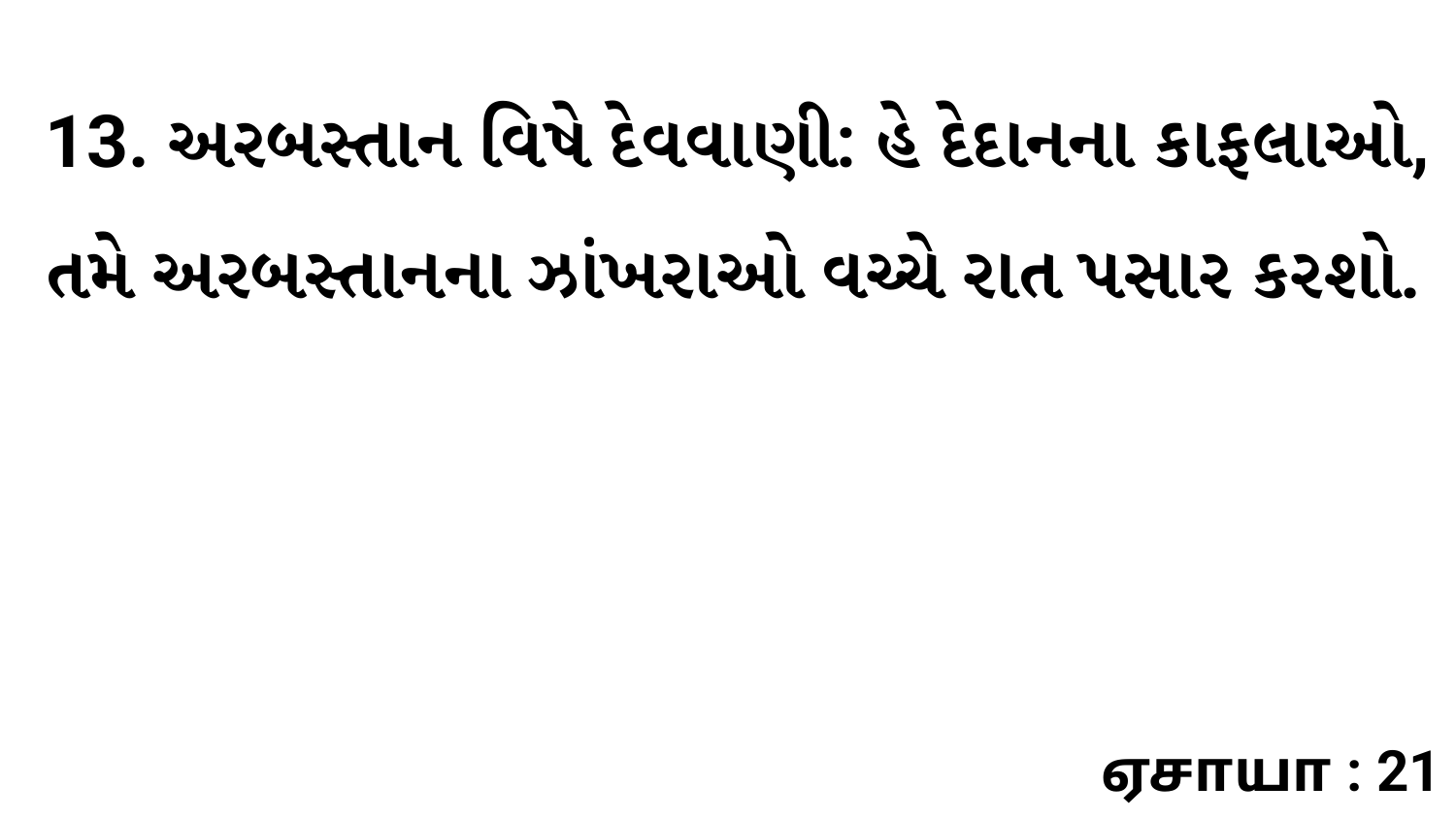

13. અરબસ્તાન વિષે દેવવાણી: હે દેદાનના કાફલાઓ, તમે અરબસ્તાનના ઝાંખરાઓ વચ્ચે રાત પસાર કરશો.
ஏசாயா : 21